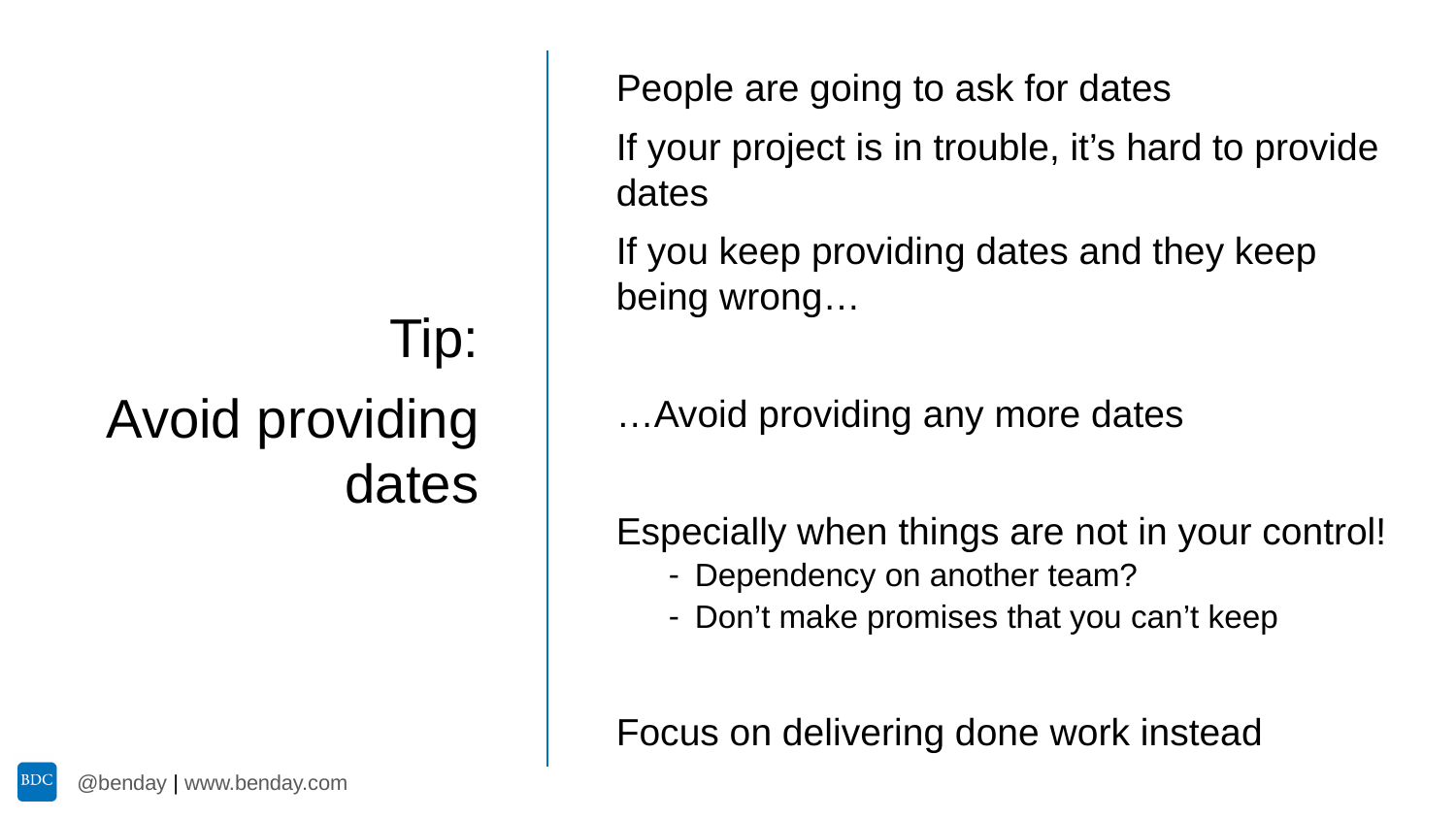

People are going to ask for dates
If your project is in trouble, it’s hard to provide dates
If you keep providing dates and they keep being wrong…

…Avoid providing any more dates

Especially when things are not in your control!
Dependency on another team?
Don’t make promises that you can’t keep

Focus on delivering done work instead
Tip:
Avoid providing dates